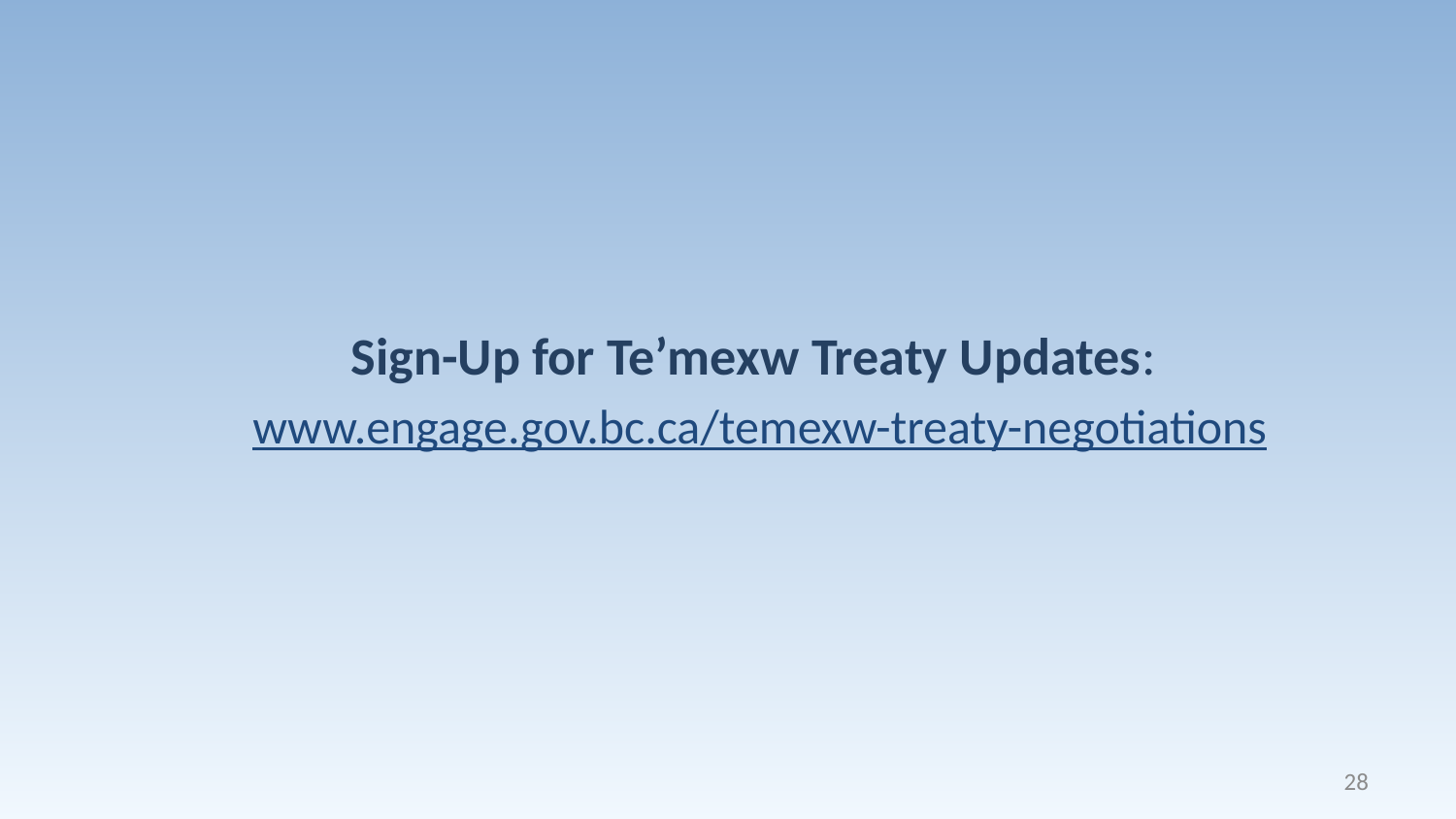

Sign-Up for Te’mexw Treaty Updates:
www.engage.gov.bc.ca/temexw-treaty-negotiations

28